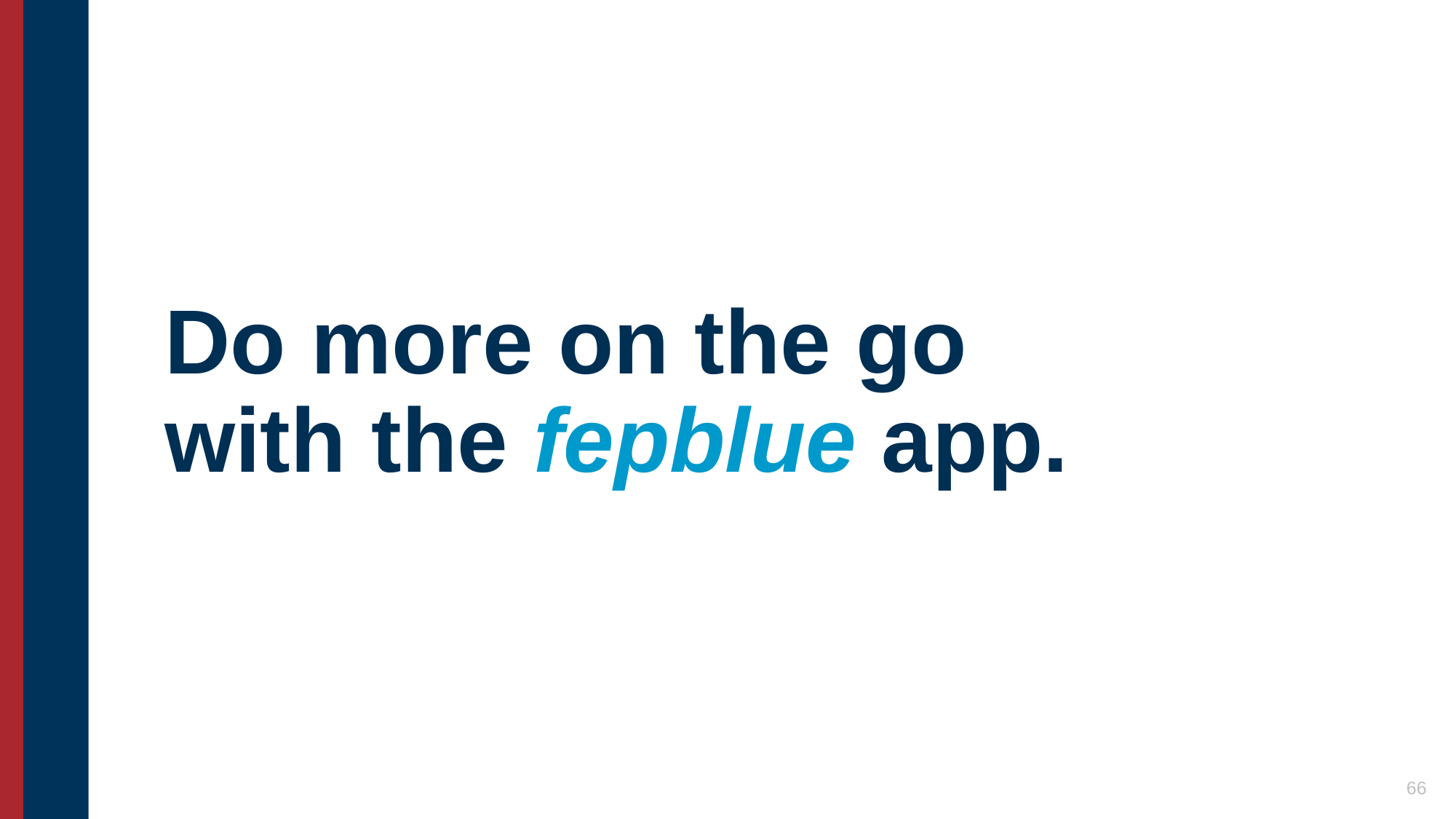

Do more on the go with the fepblue app.
66